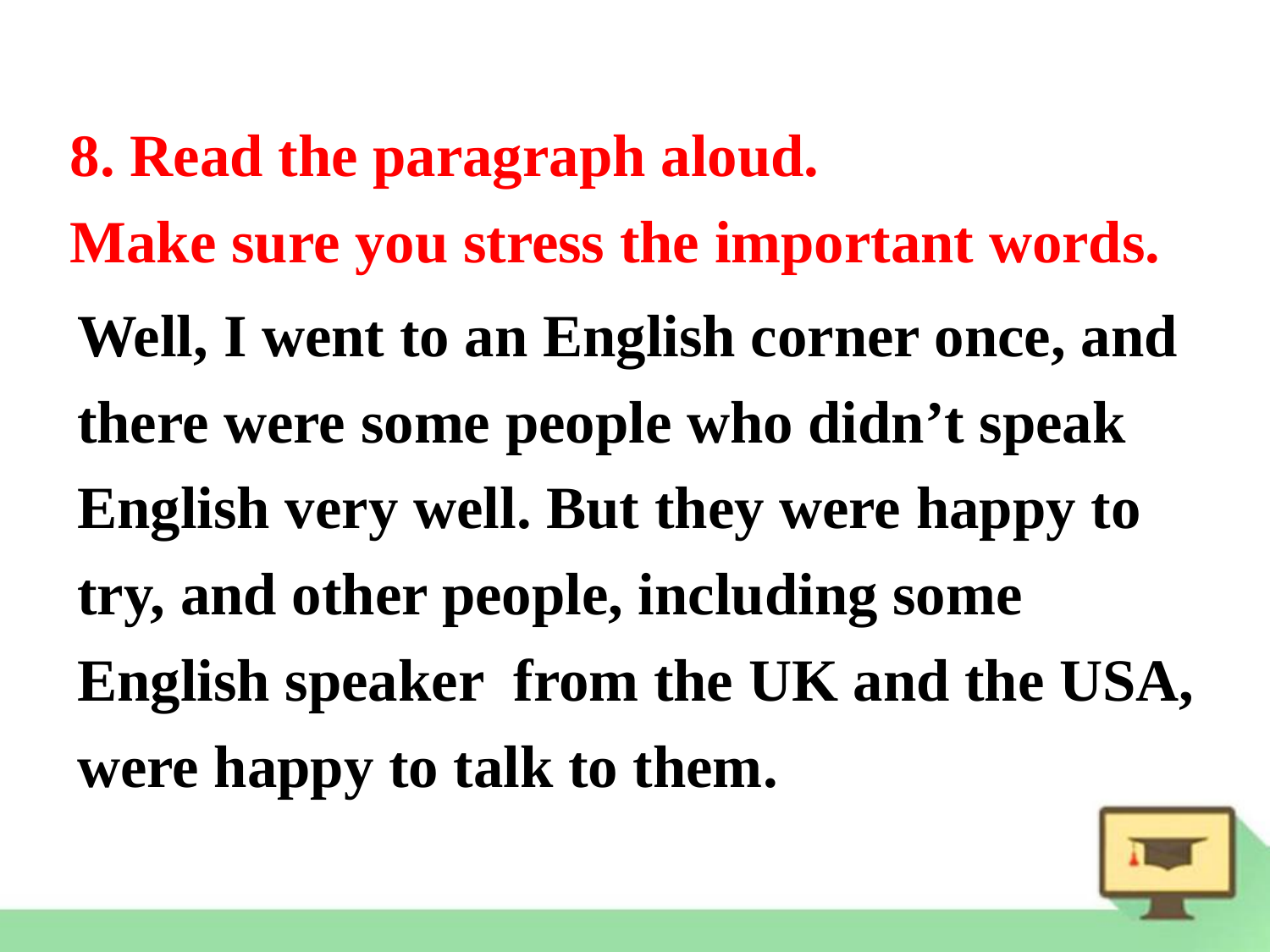

8. Read the paragraph aloud.
Make sure you stress the important words.
Well, I went to an English corner once, and there were some people who didn’t speak English very well. But they were happy to try, and other people, including some English speaker  from the UK and the USA, were happy to talk to them.